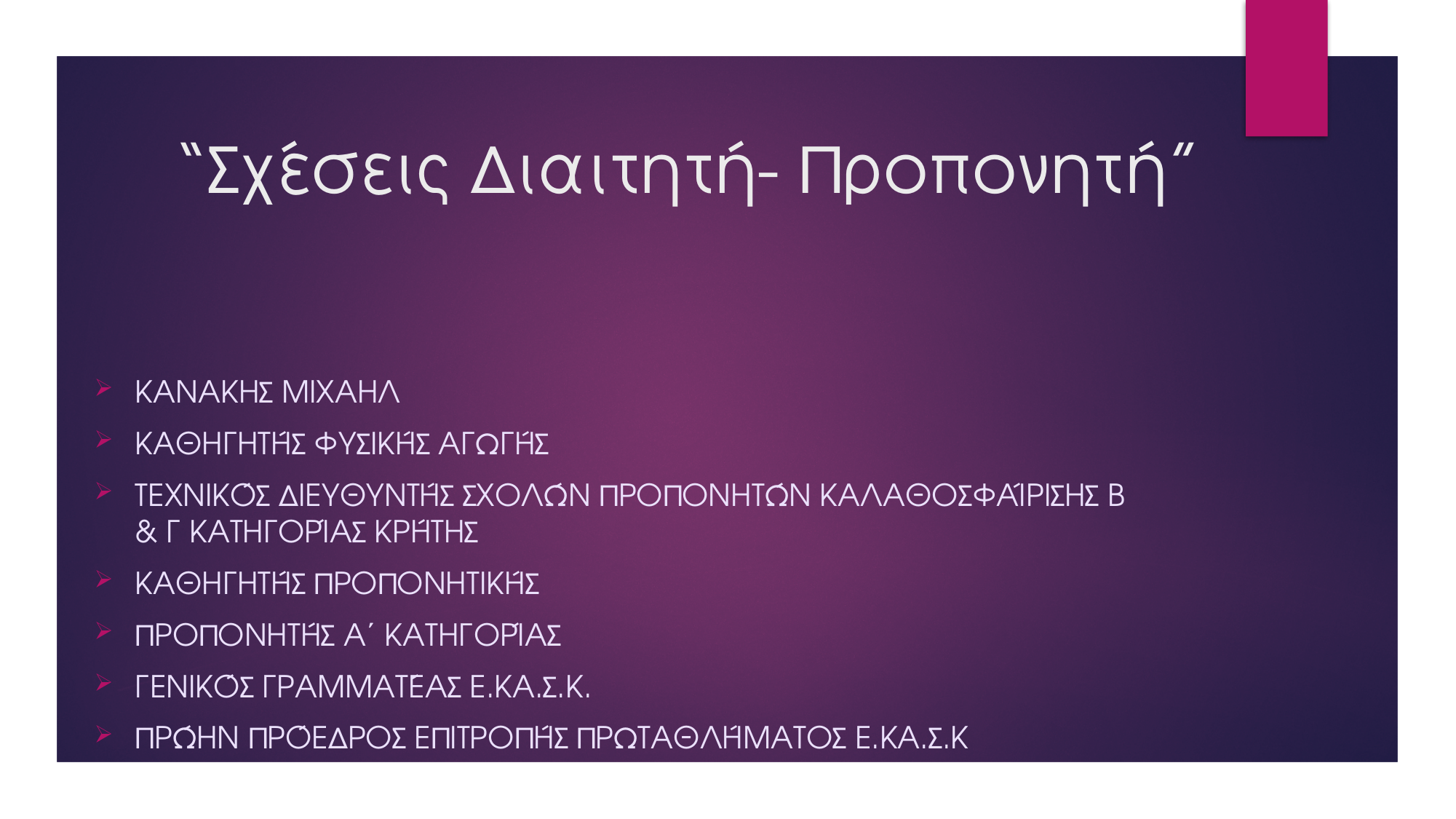

# “Σχέσεις Διαιτητή- Προπονητή”

Κανακησ μιχαηλ
Καθηγητής Φυσικής Αγωγής
Τεχνικός Διευθυντής Σχολών Προπονητών Καλαθοσφαίρισης Β & Γ Κατηγορίας Κρήτης
Καθηγητής Προπονητικής
Προπονητής Α΄ Κατηγορίας
Γενικός Γραμματέας Ε.ΚΑ.Σ.Κ.
Πρώην Πρόεδρος Επιτροπής Πρωταθλήματος Ε.ΚΑ.Σ.Κ